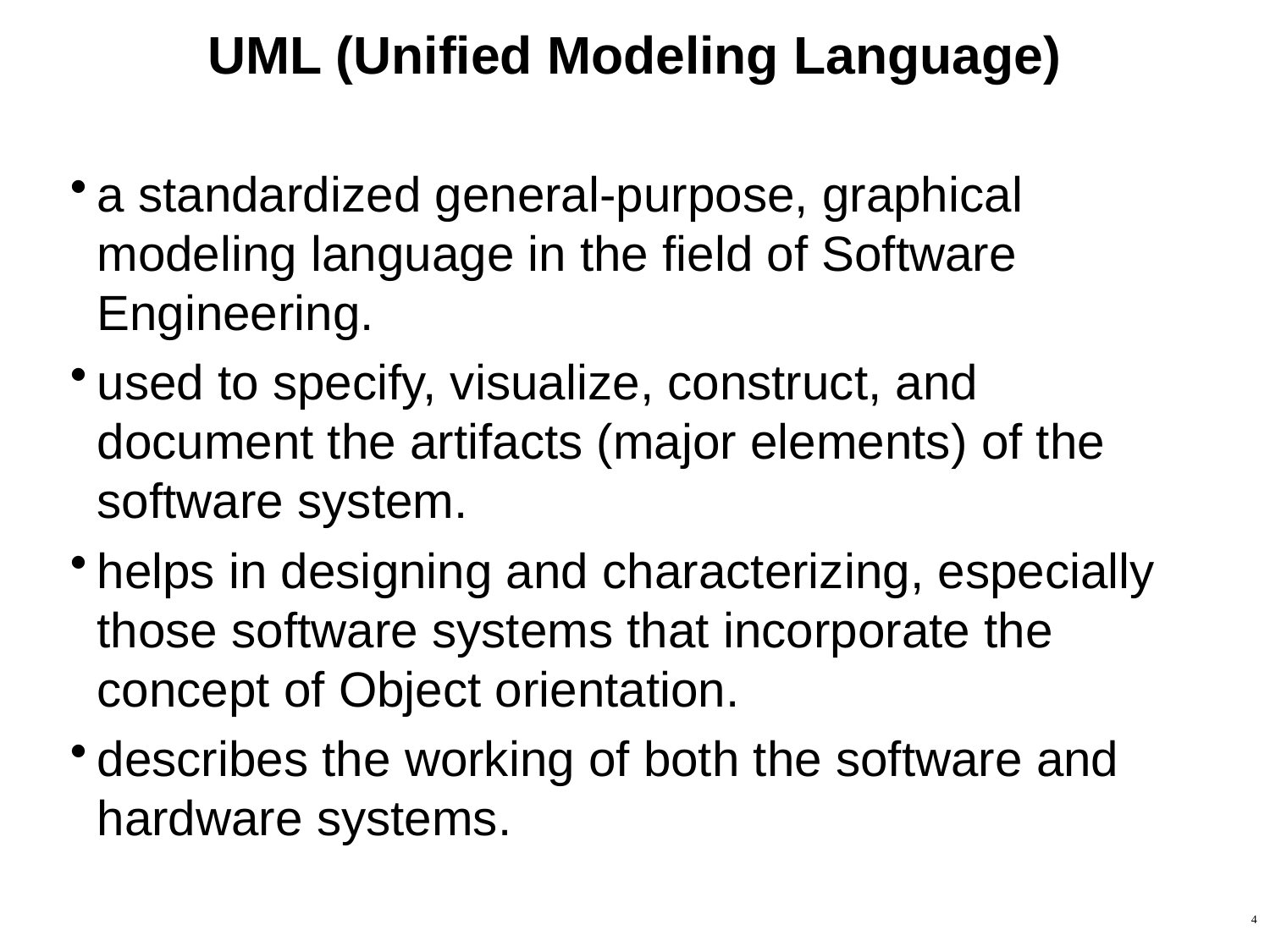

# UML (Unified Modeling Language)
a standardized general-purpose, graphical modeling language in the field of Software Engineering.
used to specify, visualize, construct, and document the artifacts (major elements) of the software system.
helps in designing and characterizing, especially those software systems that incorporate the concept of Object orientation.
describes the working of both the software and hardware systems.
4